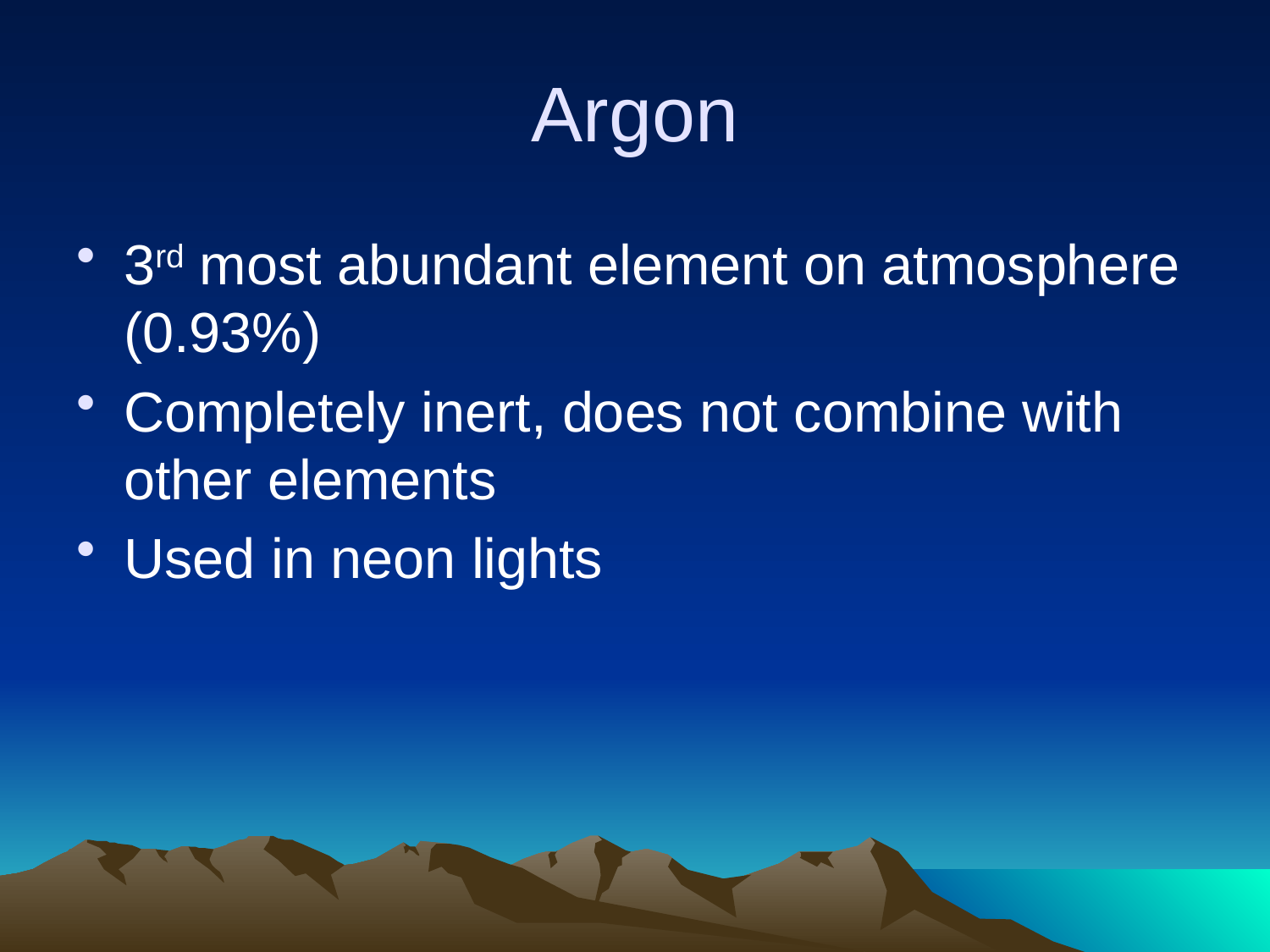

# Argon
3rd most abundant element on atmosphere (0.93%)
Completely inert, does not combine with other elements
Used in neon lights